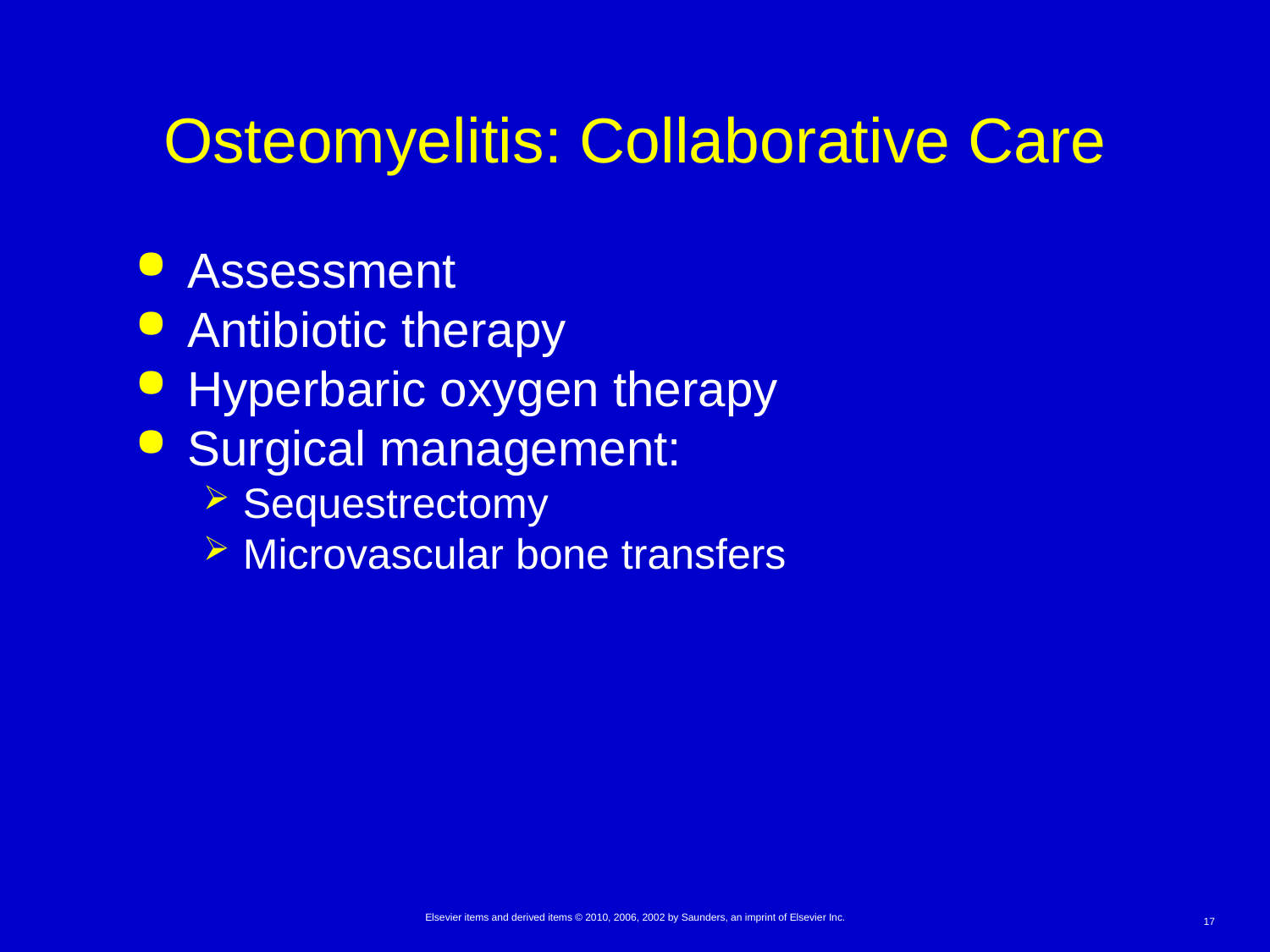

# Osteomyelitis: Collaborative Care
Assessment
Antibiotic therapy
Hyperbaric oxygen therapy
Surgical management:
Sequestrectomy
Microvascular bone transfers